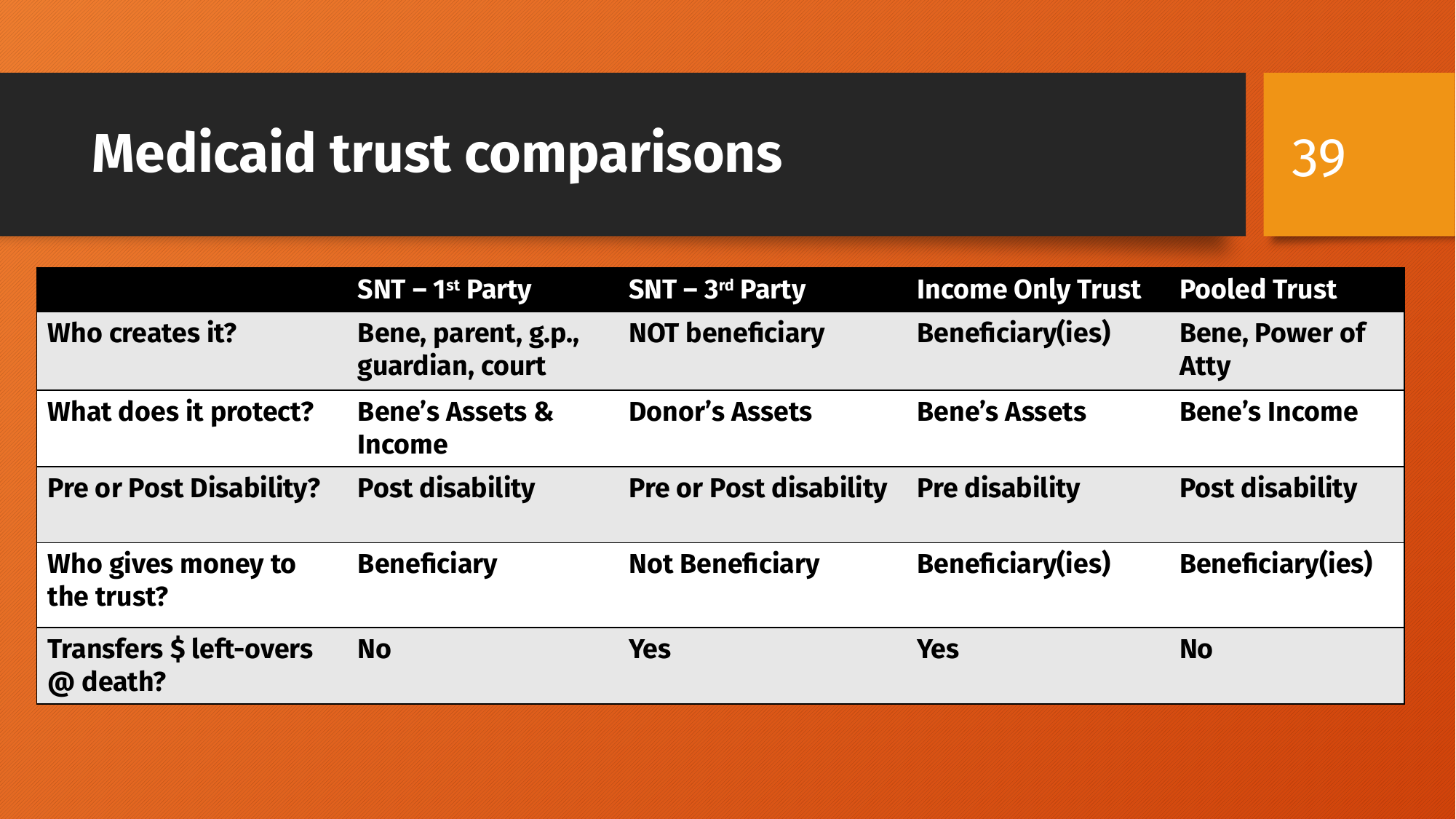

39
# Medicaid trust comparisons
|  | SNT – 1st Party | SNT – 3rd Party | Income Only Trust | Pooled Trust |
| --- | --- | --- | --- | --- |
| Who creates it? | Bene, parent, g.p., guardian, court | NOT beneficiary | Beneficiary(ies) | Bene, Power of Atty |
| What does it protect? | Bene’s Assets & Income | Donor’s Assets | Bene’s Assets | Bene’s Income |
| Pre or Post Disability? | Post disability | Pre or Post disability | Pre disability | Post disability |
| Who gives money to the trust? | Beneficiary | Not Beneficiary | Beneficiary(ies) | Beneficiary(ies) |
| Transfers $ left-overs @ death? | No | Yes | Yes | No |